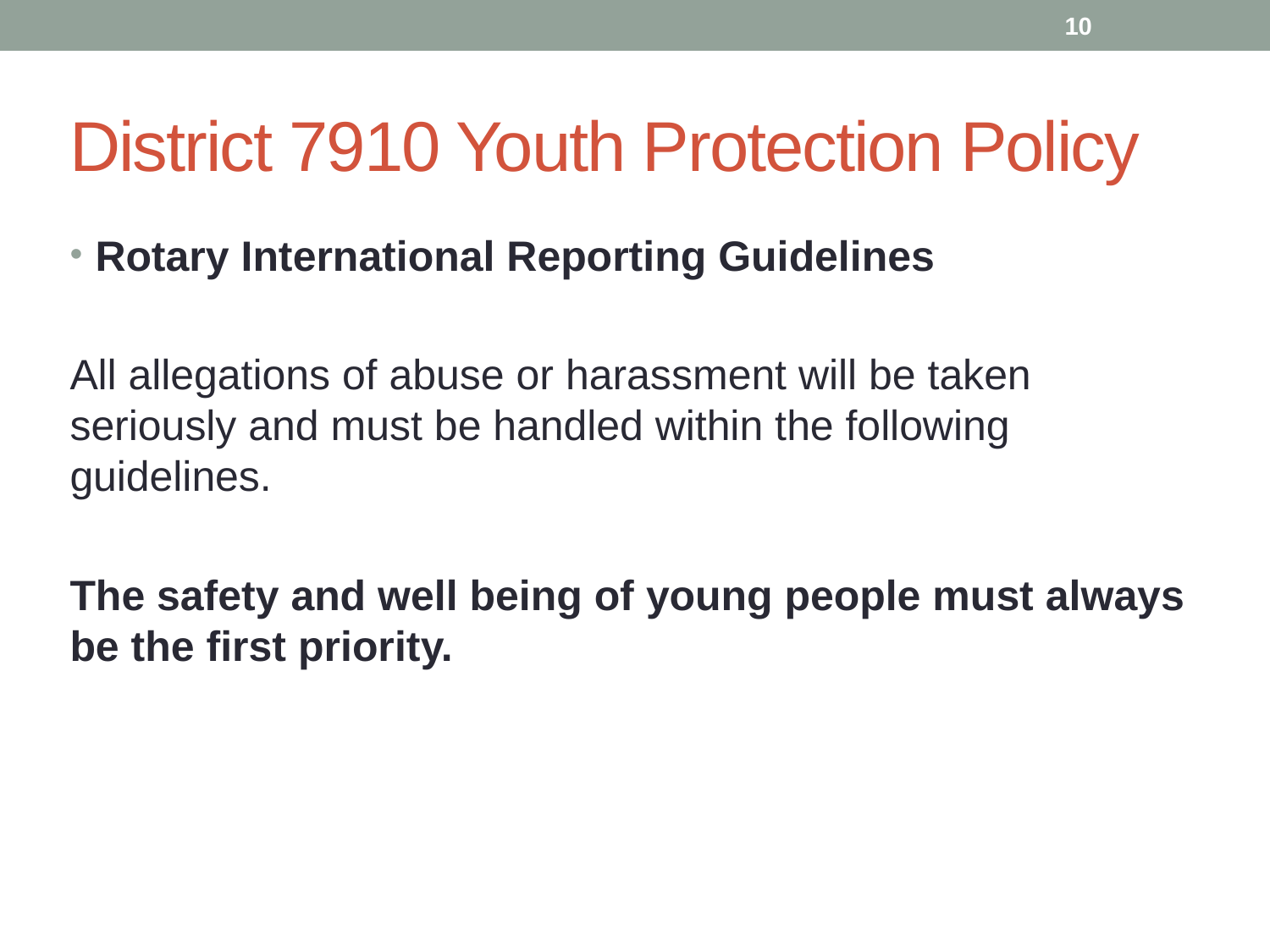

10
# District 7910 Youth Protection Policy
Rotary International Reporting Guidelines

All allegations of abuse or harassment will be taken seriously and must be handled within the following guidelines.

The safety and well being of young people must always be the first priority.